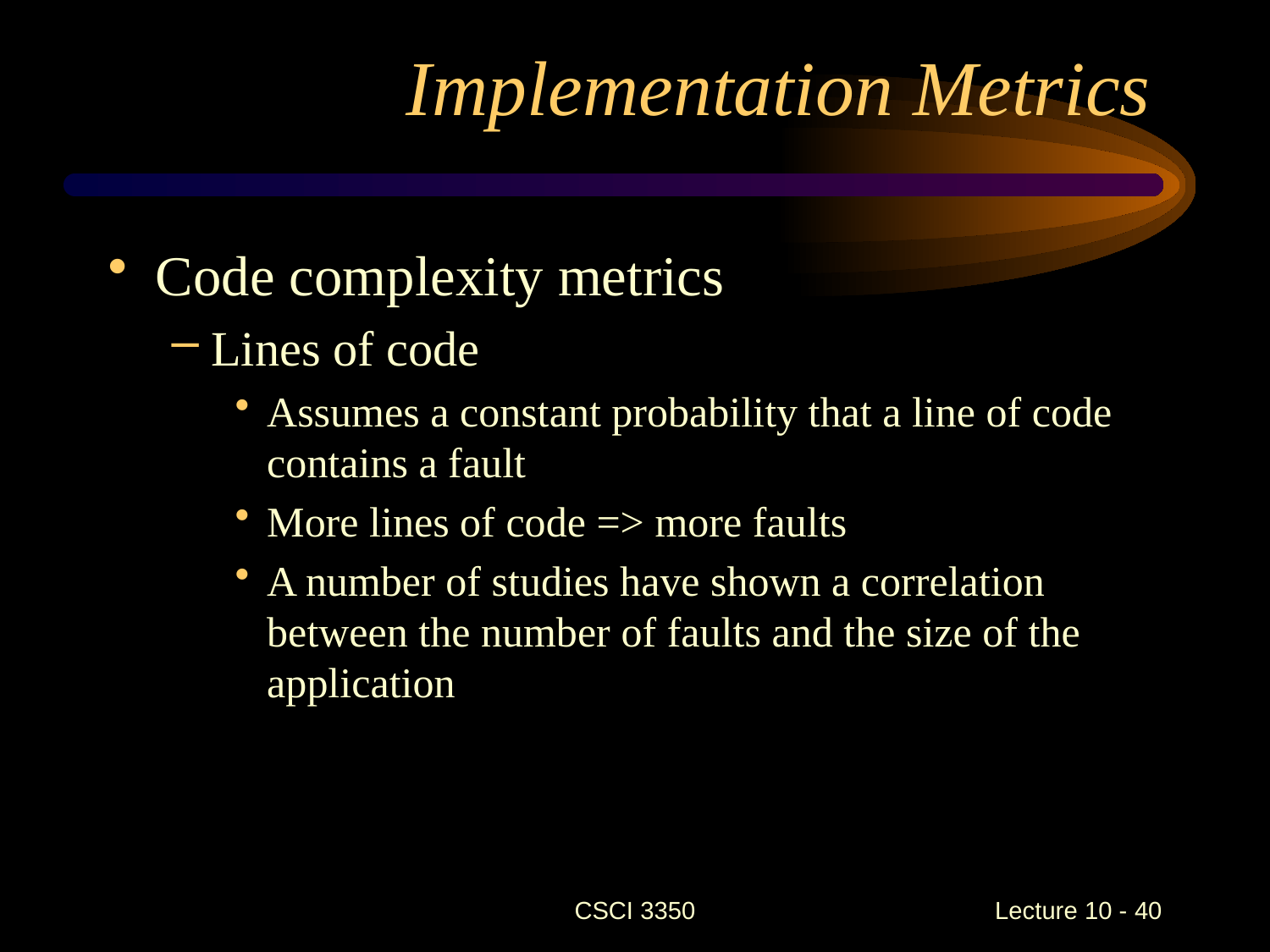

# Implementation Metrics
Code complexity metrics
Lines of code
Assumes a constant probability that a line of code contains a fault
More lines of code => more faults
A number of studies have shown a correlation between the number of faults and the size of the application

CSCI 3350
Lecture 10 - 40